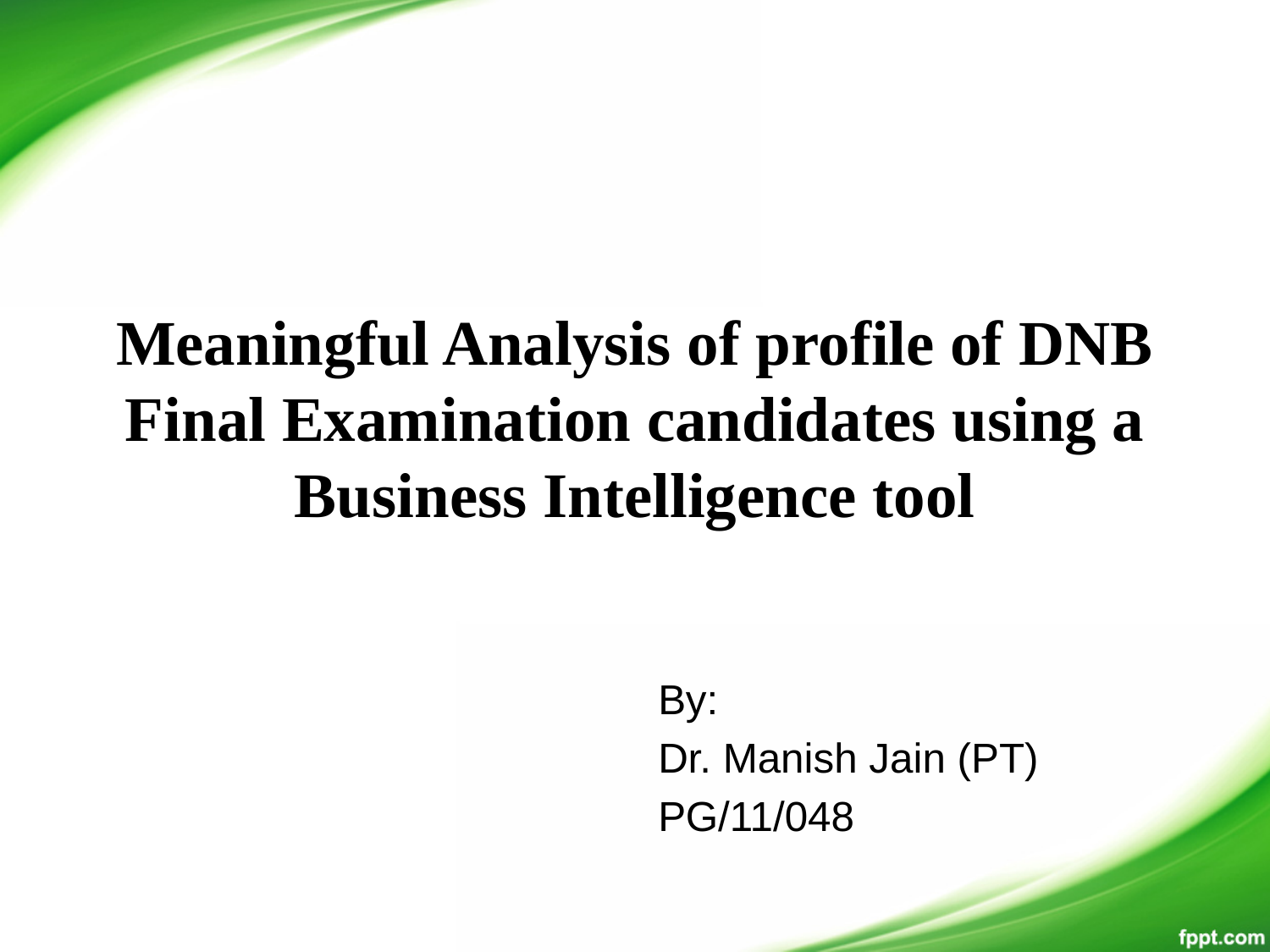

Meaningful Analysis of profile of DNB Final Examination candidates using a Business Intelligence tool
By:
Dr. Manish Jain (PT)
PG/11/048